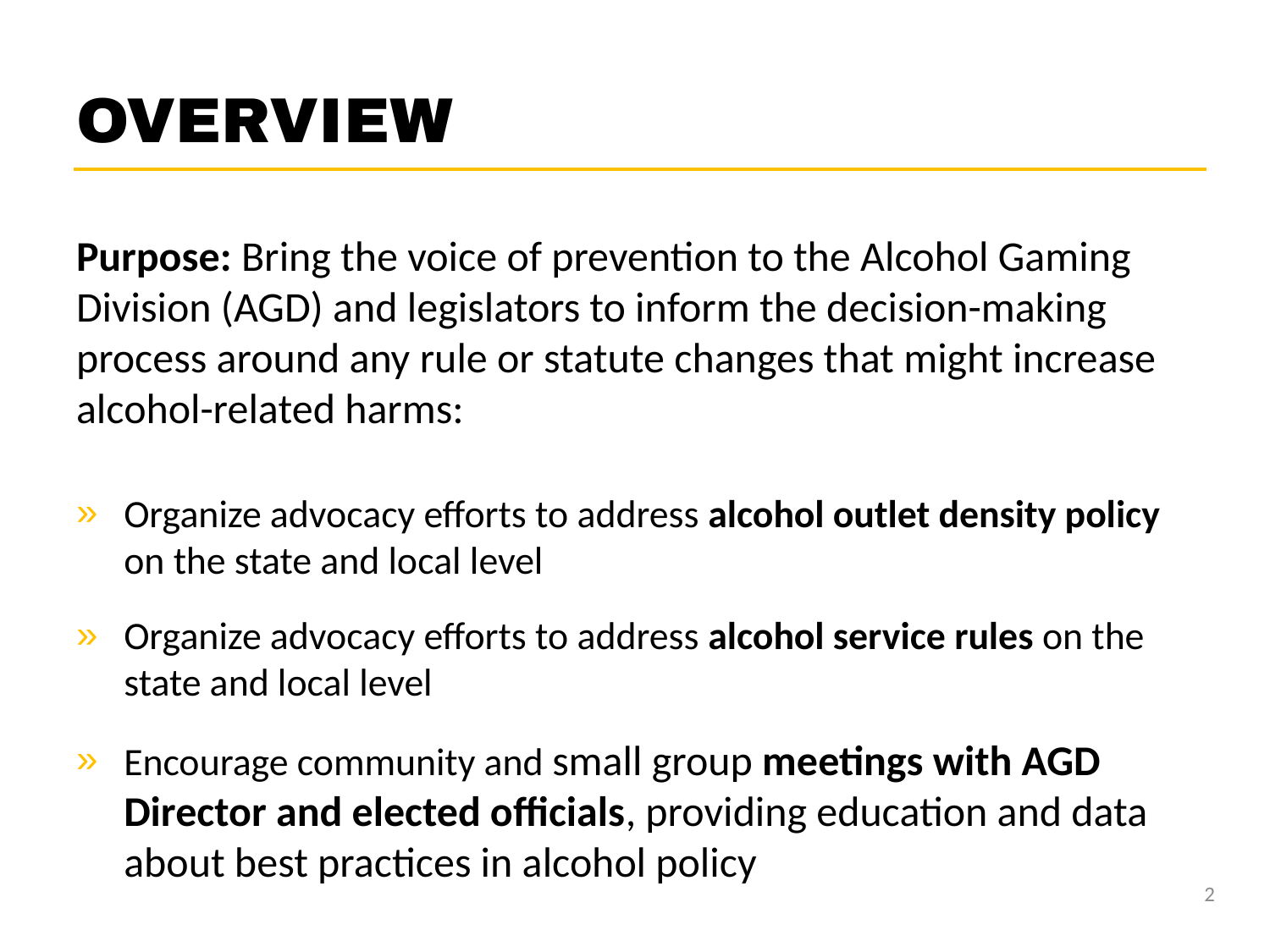

# OVERVIEW
Purpose: Bring the voice of prevention to the Alcohol Gaming Division (AGD) and legislators to inform the decision-making process around any rule or statute changes that might increase alcohol-related harms:

Organize advocacy efforts to address alcohol outlet density policy on the state and local level
Organize advocacy efforts to address alcohol service rules on the state and local level
Encourage community and small group meetings with AGD Director and elected officials, providing education and data about best practices in alcohol policy
2